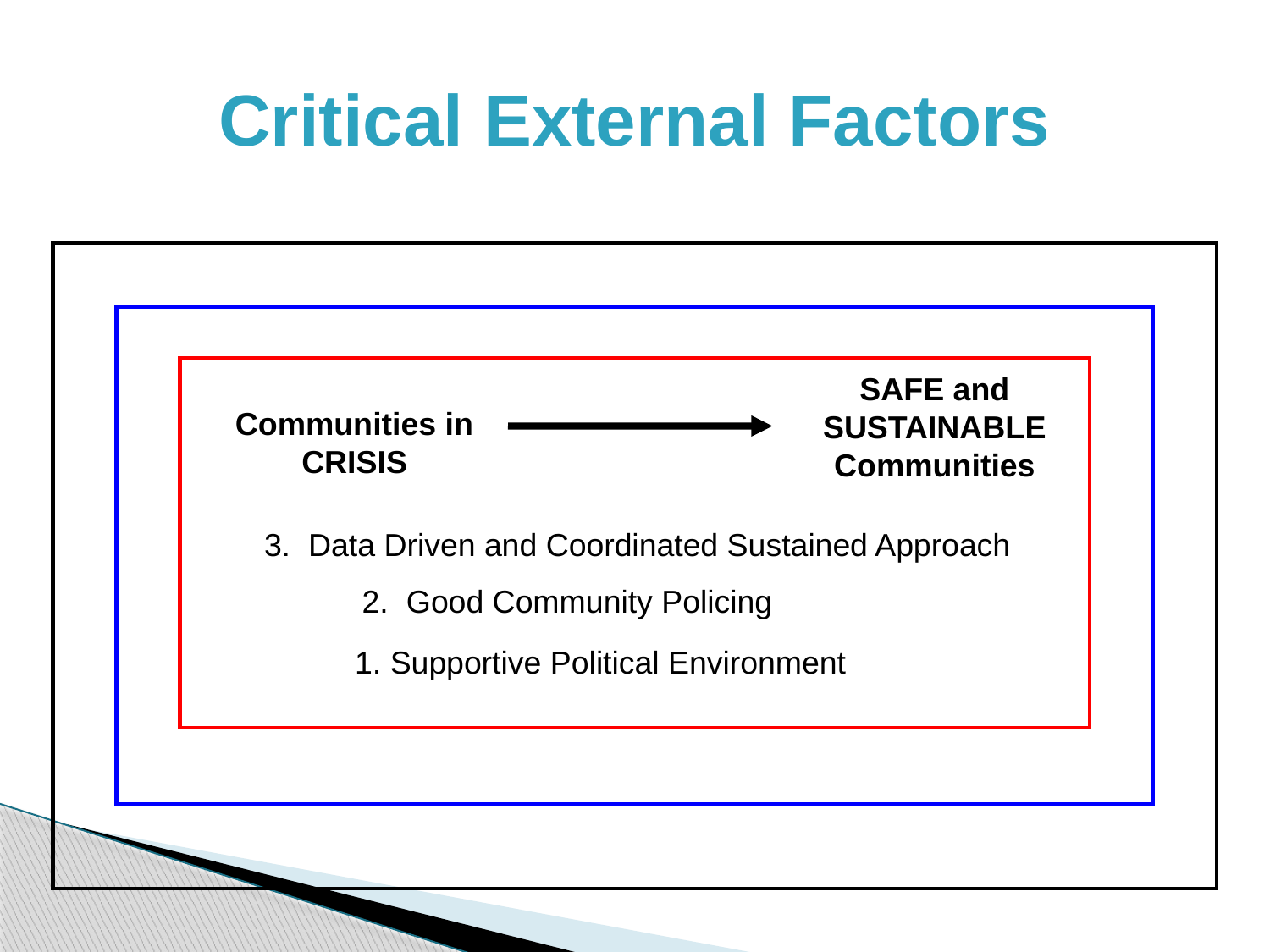

# Critical External Factors

SAFE and SUSTAINABLE Communities
Communities in CRISIS

3.  Data Driven and Coordinated Sustained Approach
2.  Good Community Policing
1. Supportive Political Environment